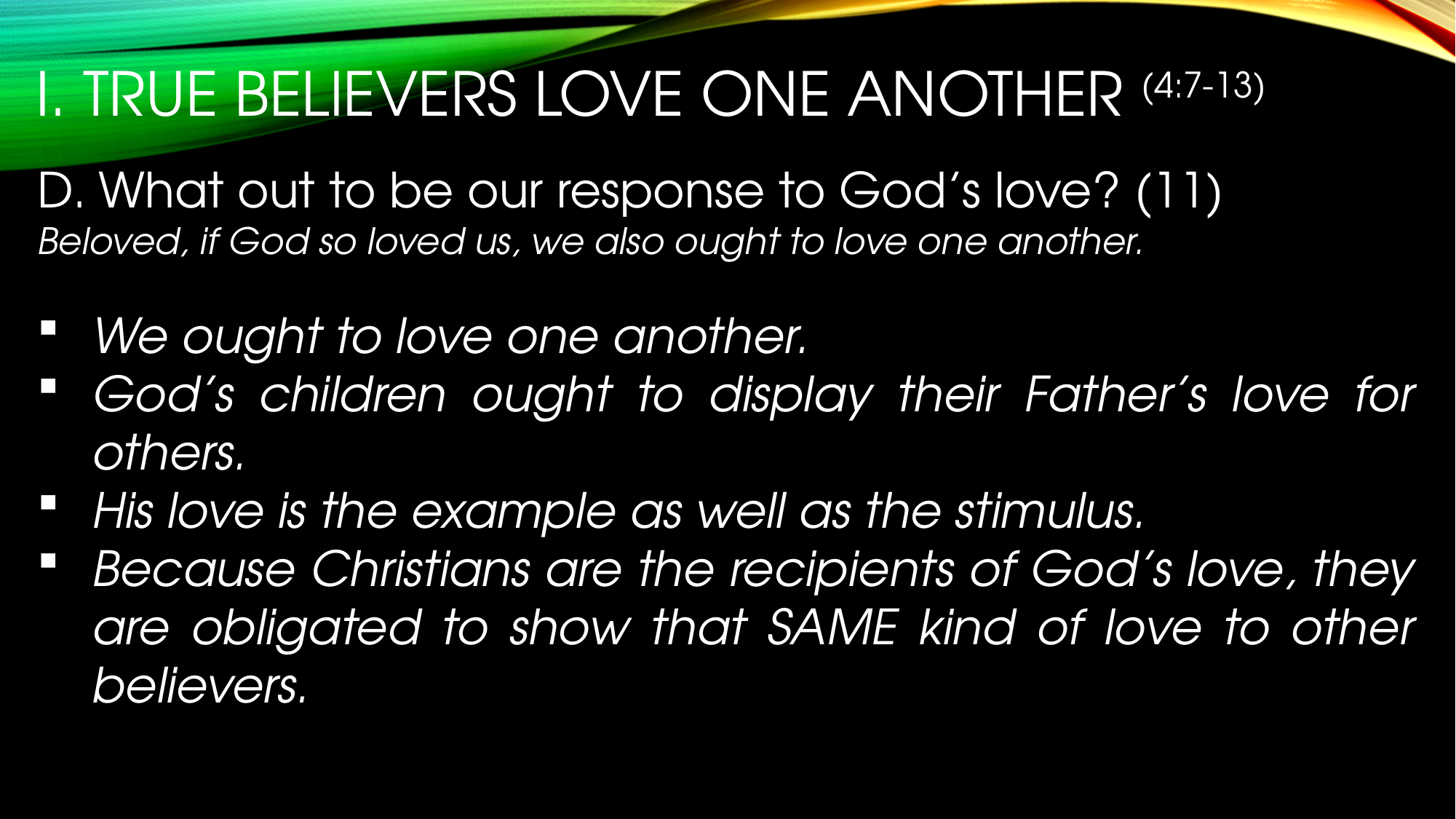

# I. True believers love one another (4:7-13)
What out to be our response to God’s love? (11)
Beloved, if God so loved us, we also ought to love one another.

We ought to love one another.
God’s children ought to display their Father’s love for others.
His love is the example as well as the stimulus.
Because Christians are the recipients of God’s love, they are obligated to show that SAME kind of love to other believers.